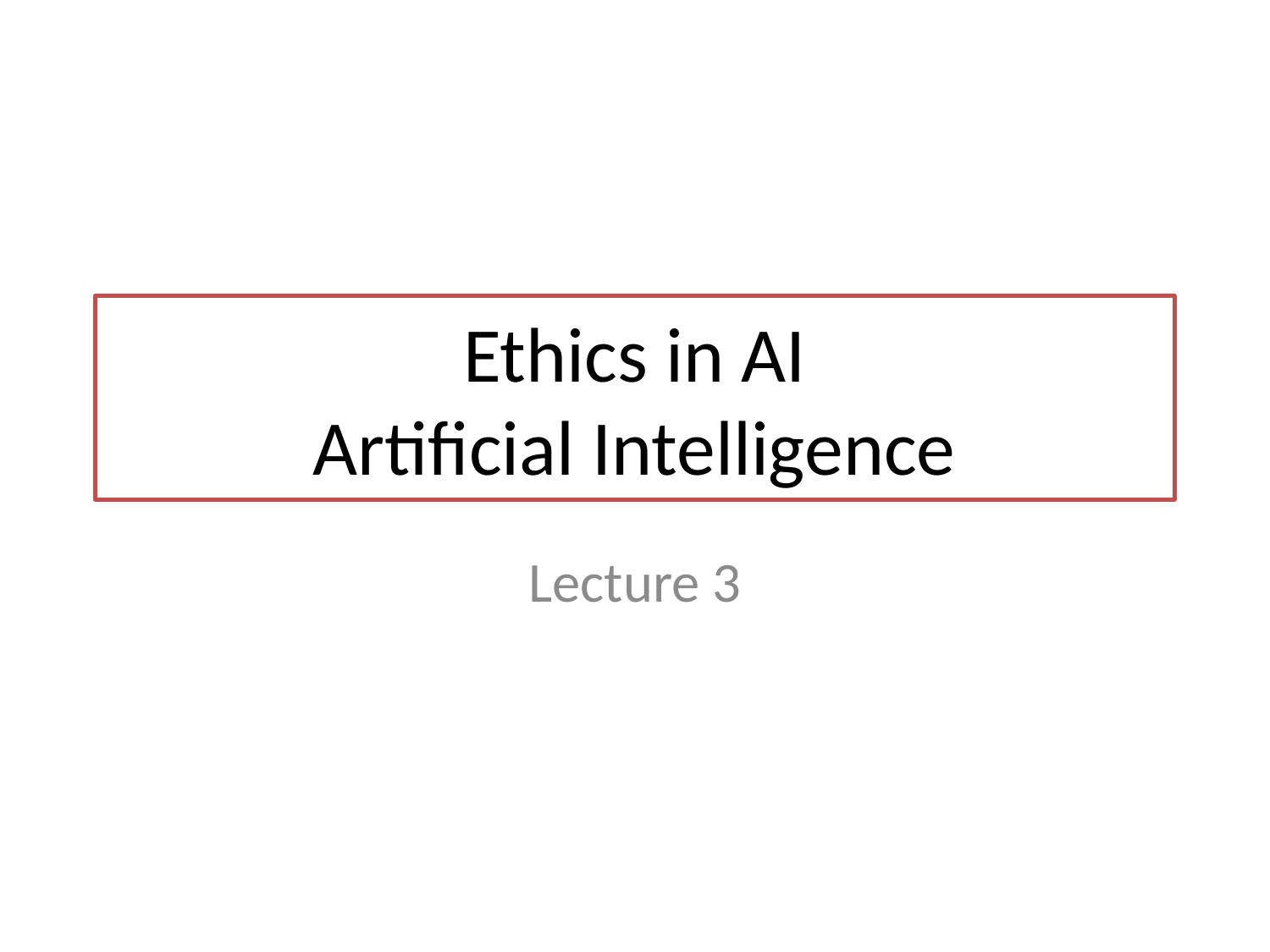

# Ethics in AI Artificial Intelligence
Lecture 3